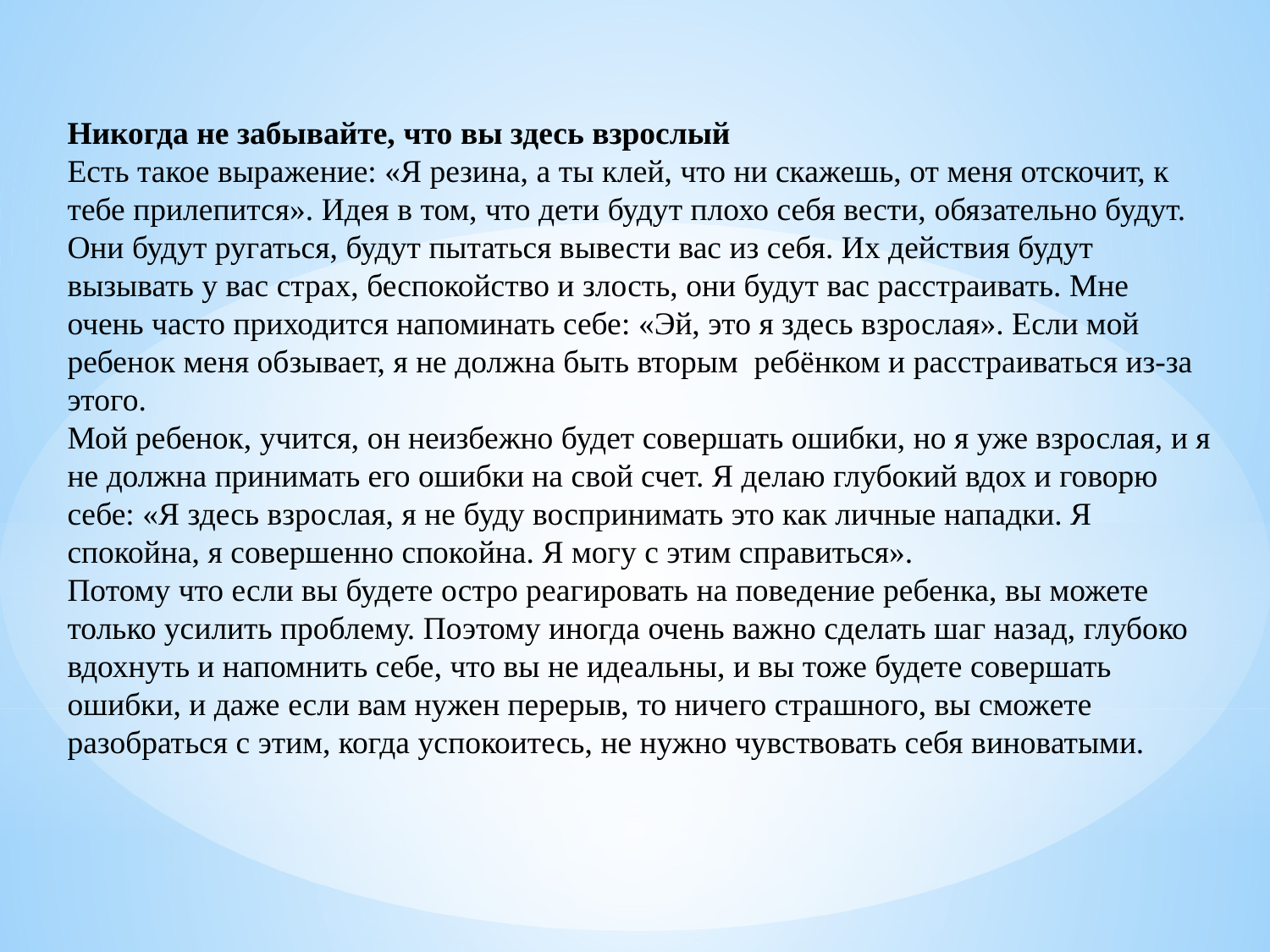

Никогда не забывайте, что вы здесь взрослый
Есть такое выражение: «Я резина, а ты клей, что ни скажешь, от меня отскочит, к тебе прилепится». Идея в том, что дети будут плохо себя вести, обязательно будут. Они будут ругаться, будут пытаться вывести вас из себя. Их действия будут вызывать у вас страх, беспокойство и злость, они будут вас расстраивать. Мне очень часто приходится напоминать себе: «Эй, это я здесь взрослая». Если мой ребенок меня обзывает, я не должна быть вторым  ребёнком и расстраиваться из-за этого.
Мой ребенок, учится, он неизбежно будет совершать ошибки, но я уже взрослая, и я не должна принимать его ошибки на свой счет. Я делаю глубокий вдох и говорю себе: «Я здесь взрослая, я не буду воспринимать это как личные нападки. Я спокойна, я совершенно спокойна. Я могу с этим справиться».
Потому что если вы будете остро реагировать на поведение ребенка, вы можете только усилить проблему. Поэтому иногда очень важно сделать шаг назад, глубоко вдохнуть и напомнить себе, что вы не идеальны, и вы тоже будете совершать ошибки, и даже если вам нужен перерыв, то ничего страшного, вы сможете разобраться с этим, когда успокоитесь, не нужно чувствовать себя виноватыми.